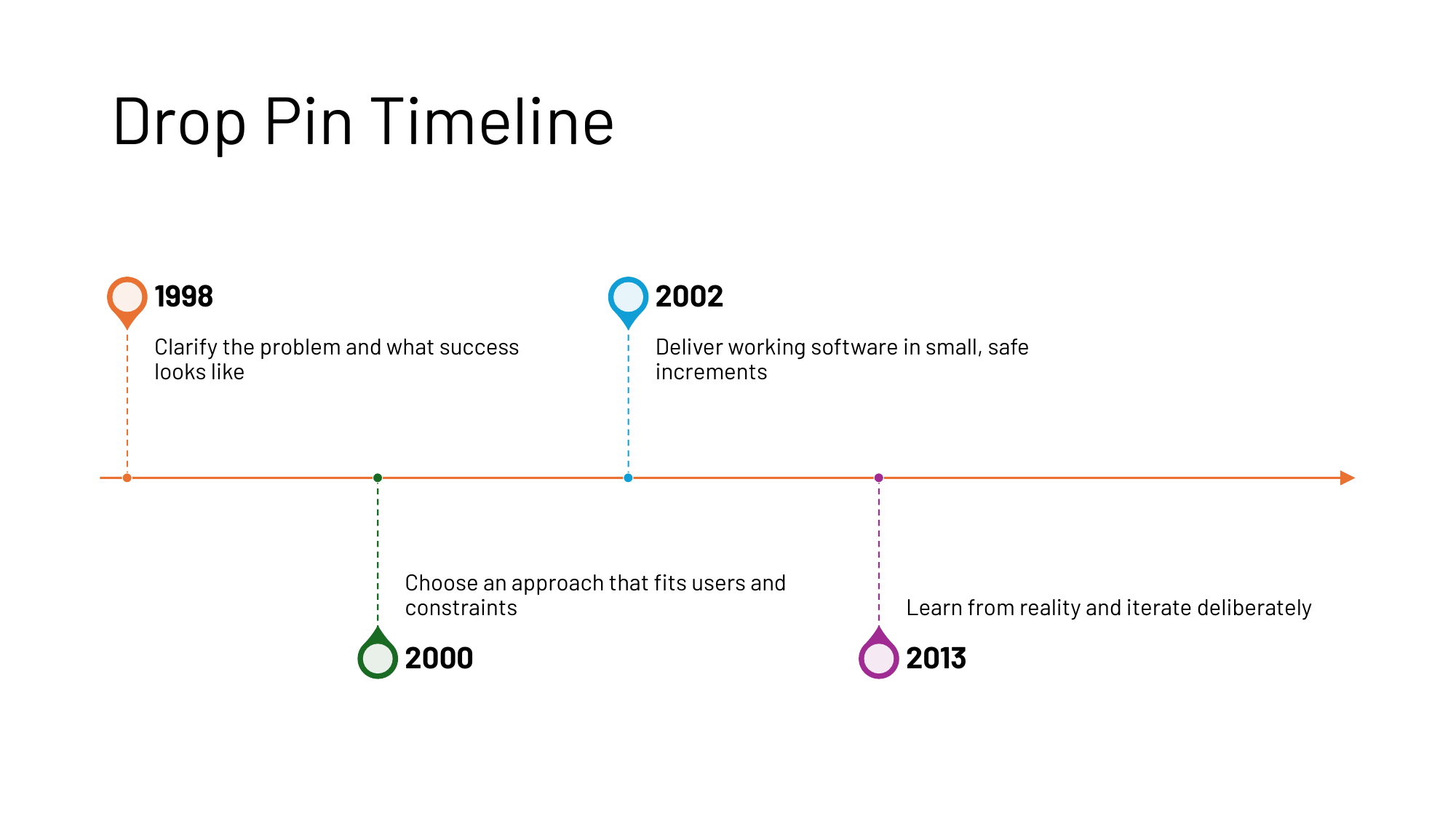

# Drop Pin Timeline
Clarify the problem and what success looks like
1998
Choose an approach that fits users and constraints
2000
Deliver working software in small, safe increments
2002
Learn from reality and iterate deliberately
2013